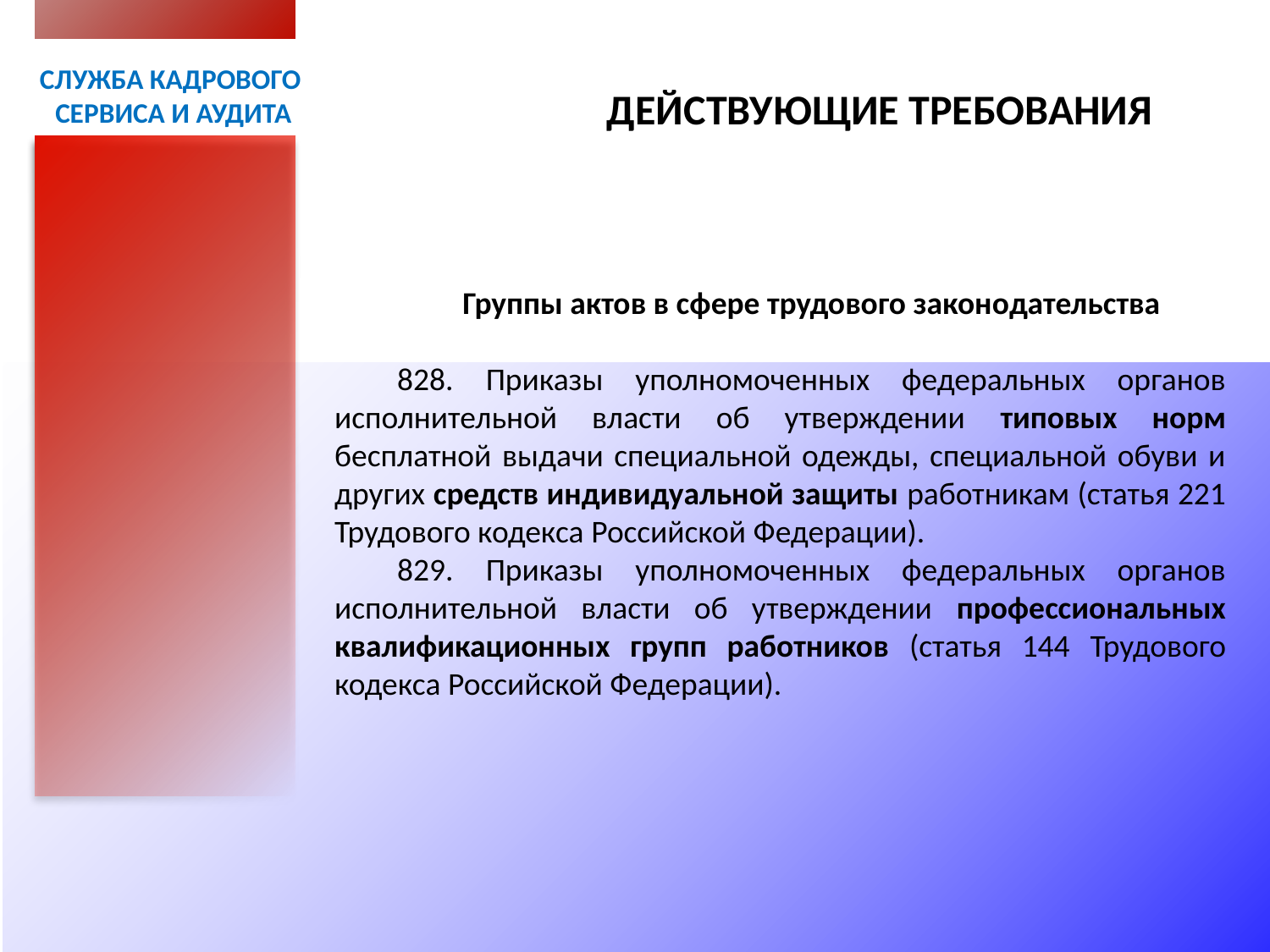

СЛУЖБА КАДРОВОГО
СЕРВИСА И АУДИТА
ДЕЙСТВУЮЩИЕ ТРЕБОВАНИЯ

Группы актов в сфере трудового законодательства

828. Приказы уполномоченных федеральных органов исполнительной власти об утверждении типовых норм бесплатной выдачи специальной одежды, специальной обуви и других средств индивидуальной защиты работникам (статья 221 Трудового кодекса Российской Федерации).
829. Приказы уполномоченных федеральных органов исполнительной власти об утверждении профессиональных квалификационных групп работников (статья 144 Трудового кодекса Российской Федерации).